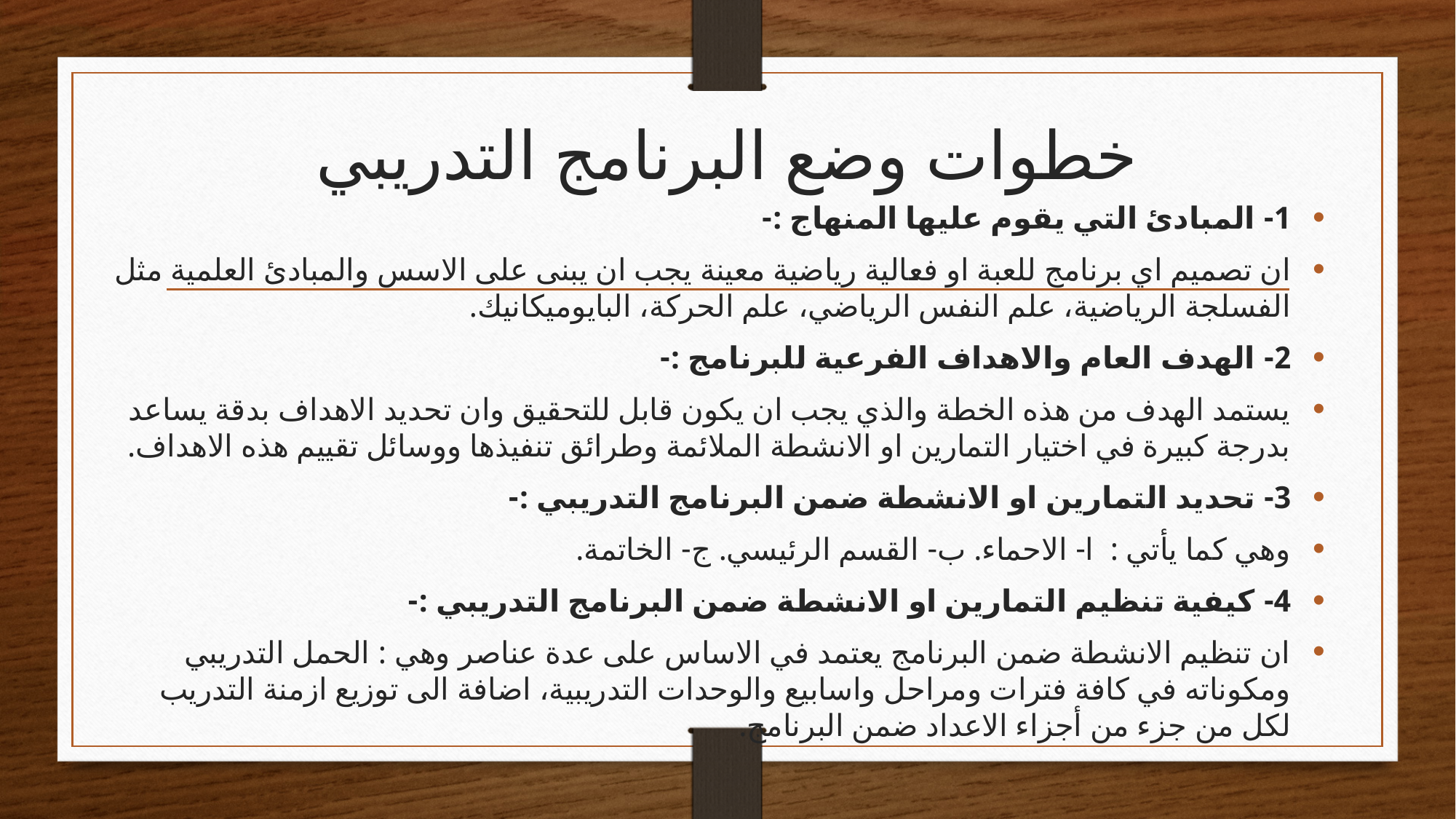

# خطوات وضع البرنامج التدريبي
1- المبادئ التي يقوم عليها المنهاج :-
ان تصميم اي برنامج للعبة او فعالية رياضية معينة يجب ان يبنى على الاسس والمبادئ العلمية مثل الفسلجة الرياضية، علم النفس الرياضي، علم الحركة، البايوميكانيك.
2- الهدف العام والاهداف الفرعية للبرنامج :-
يستمد الهدف من هذه الخطة والذي يجب ان يكون قابل للتحقيق وان تحديد الاهداف بدقة يساعد بدرجة كبيرة في اختيار التمارين او الانشطة الملائمة وطرائق تنفيذها ووسائل تقييم هذه الاهداف.
3- تحديد التمارين او الانشطة ضمن البرنامج التدريبي :-
وهي كما يأتي :  ا- الاحماء. ب- القسم الرئيسي. ج- الخاتمة.
4- كيفية تنظيم التمارين او الانشطة ضمن البرنامج التدريبي :-
ان تنظيم الانشطة ضمن البرنامج يعتمد في الاساس على عدة عناصر وهي : الحمل التدريبي ومكوناته في كافة فترات ومراحل واسابيع والوحدات التدريبية، اضافة الى توزيع ازمنة التدريب لكل من جزء من أجزاء الاعداد ضمن البرنامج.